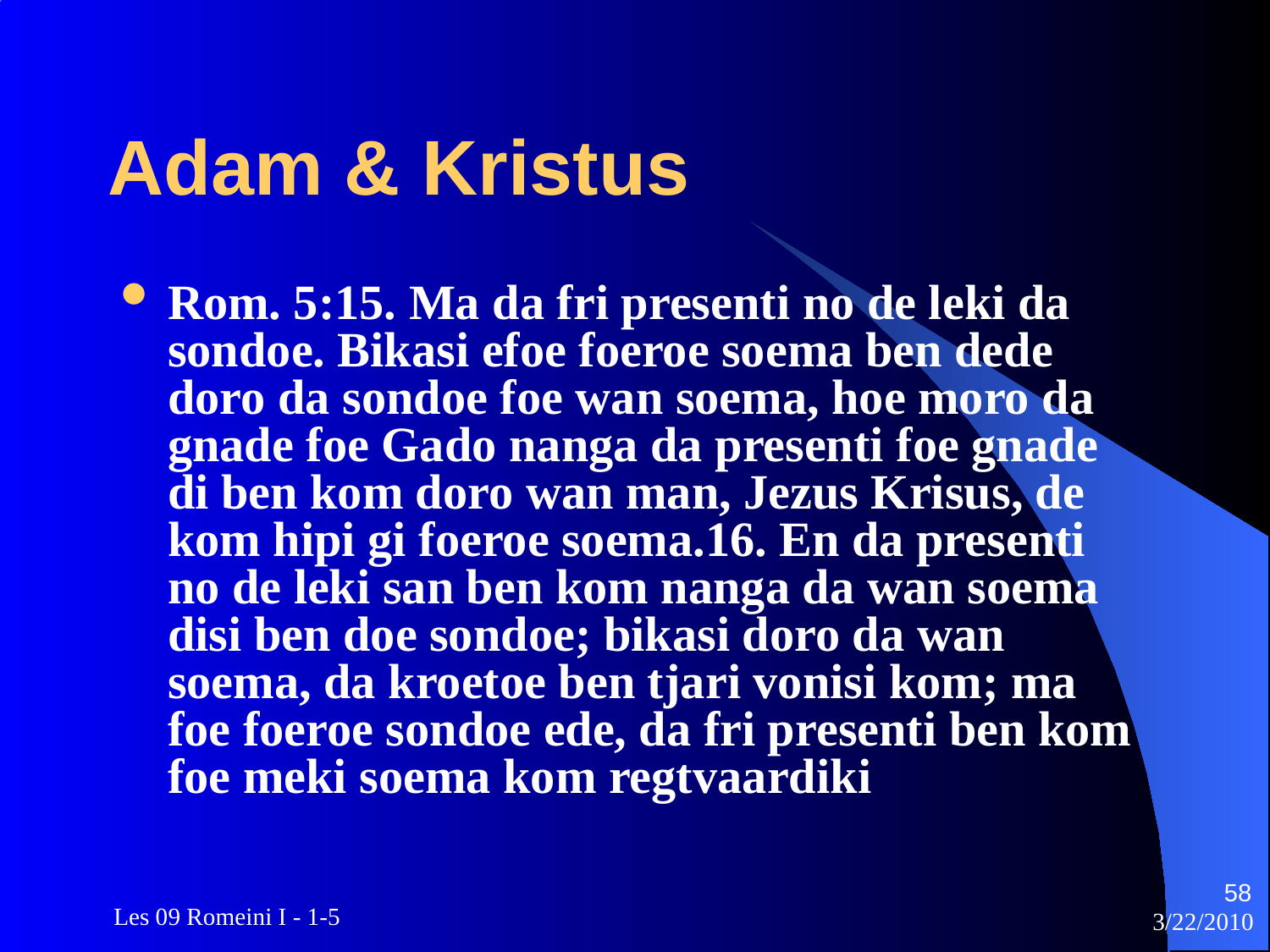

# Adam & Kristus
Rom. 5:15. Ma da fri presenti no de leki da sondoe. Bikasi efoe foeroe soema ben dede doro da sondoe foe wan soema, hoe moro da gnade foe Gado nanga da presenti foe gnade di ben kom doro wan man, Jezus Krisus, de kom hipi gi foeroe soema.16. En da presenti no de leki san ben kom nanga da wan soema disi ben doe sondoe; bikasi doro da wan soema, da kroetoe ben tjari vonisi kom; ma foe foeroe sondoe ede, da fri presenti ben kom foe meki soema kom regtvaardiki
58
 Les 09 Romeini I - 1-5
3/22/2010